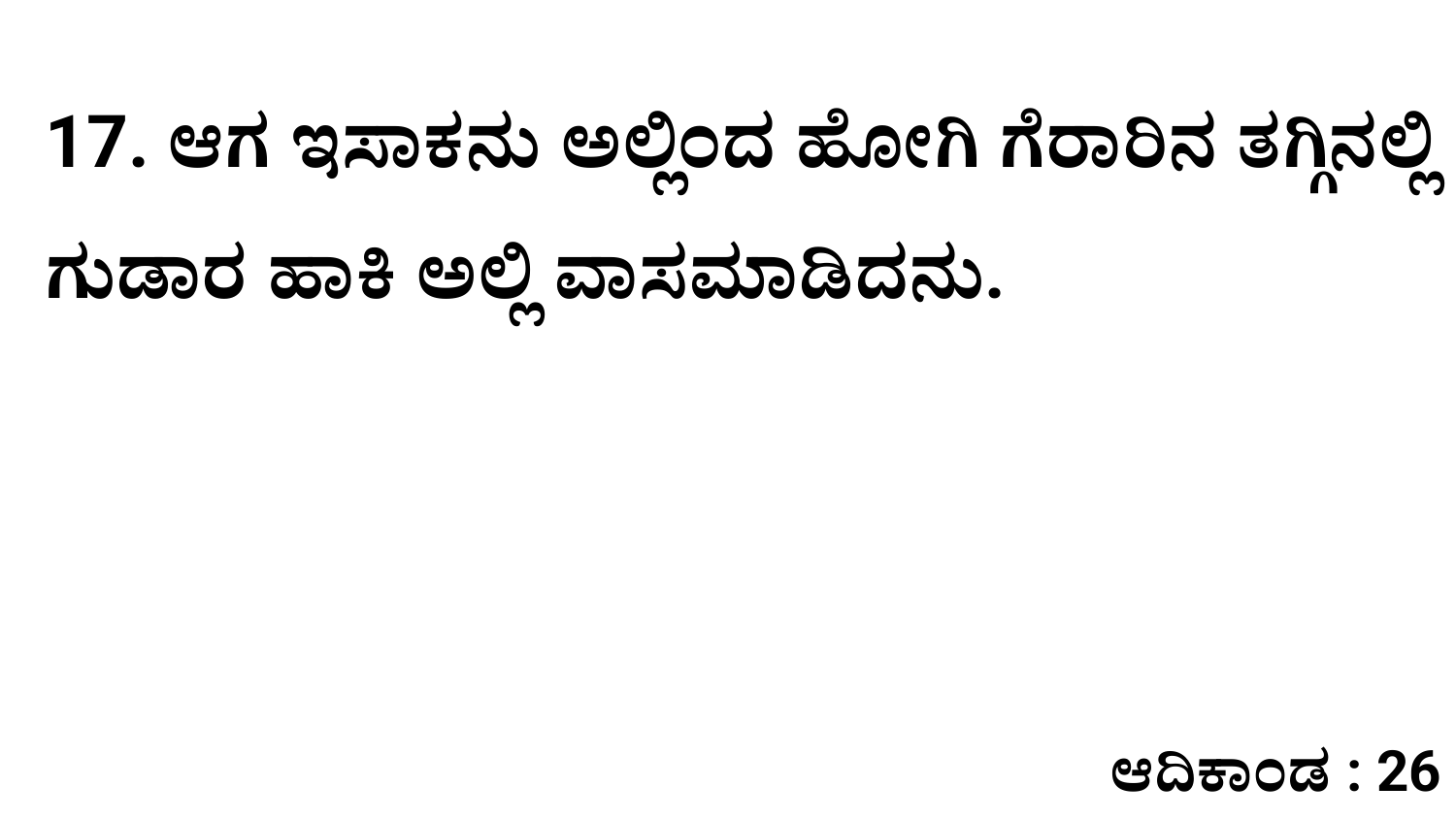

17. ಆಗ ಇಸಾಕನು ಅಲ್ಲಿಂದ ಹೋಗಿ ಗೆರಾರಿನ ತಗ್ಗಿನಲ್ಲಿ ಗುಡಾರ ಹಾಕಿ ಅಲ್ಲಿ ವಾಸಮಾಡಿದನು.
ಆದಿಕಾಂಡ : 26